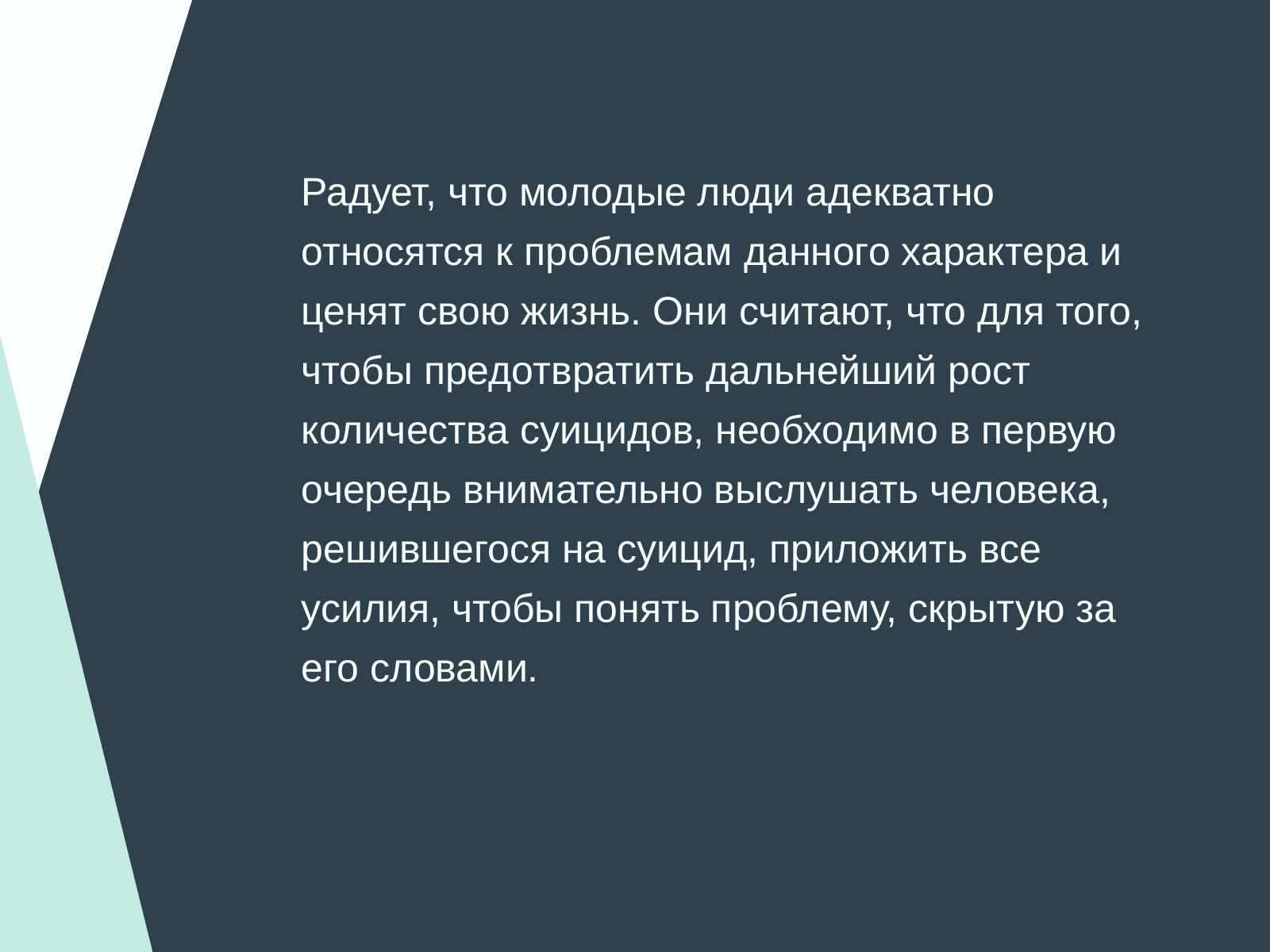

Радует, что молодые люди адекватно относятся к проблемам данного характера и ценят свою жизнь. Они считают, что для того, чтобы предотвратить дальнейший рост количества суицидов, необходимо в первую очередь внимательно выслушать человека, решившегося на суицид, приложить все усилия, чтобы понять проблему, скрытую за его словами.